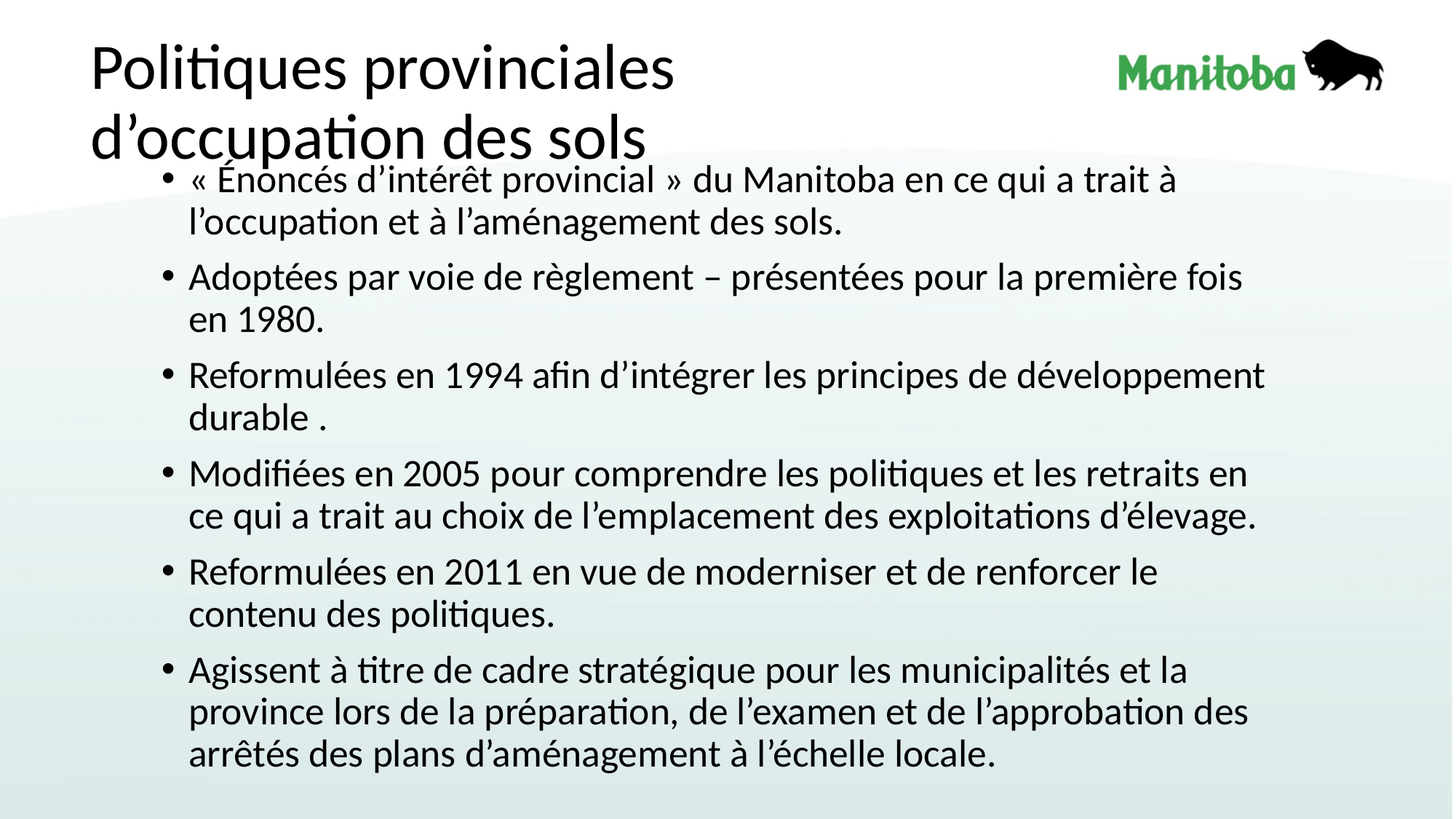

# Politiques provinciales d’occupation des sols
« Énoncés d’intérêt provincial » du Manitoba en ce qui a trait à l’occupation et à l’aménagement des sols.
Adoptées par voie de règlement – présentées pour la première fois en 1980.
Reformulées en 1994 afin d’intégrer les principes de développement durable .
Modifiées en 2005 pour comprendre les politiques et les retraits en ce qui a trait au choix de l’emplacement des exploitations d’élevage.
Reformulées en 2011 en vue de moderniser et de renforcer le contenu des politiques.
Agissent à titre de cadre stratégique pour les municipalités et la province lors de la préparation, de l’examen et de l’approbation des arrêtés des plans d’aménagement à l’échelle locale.